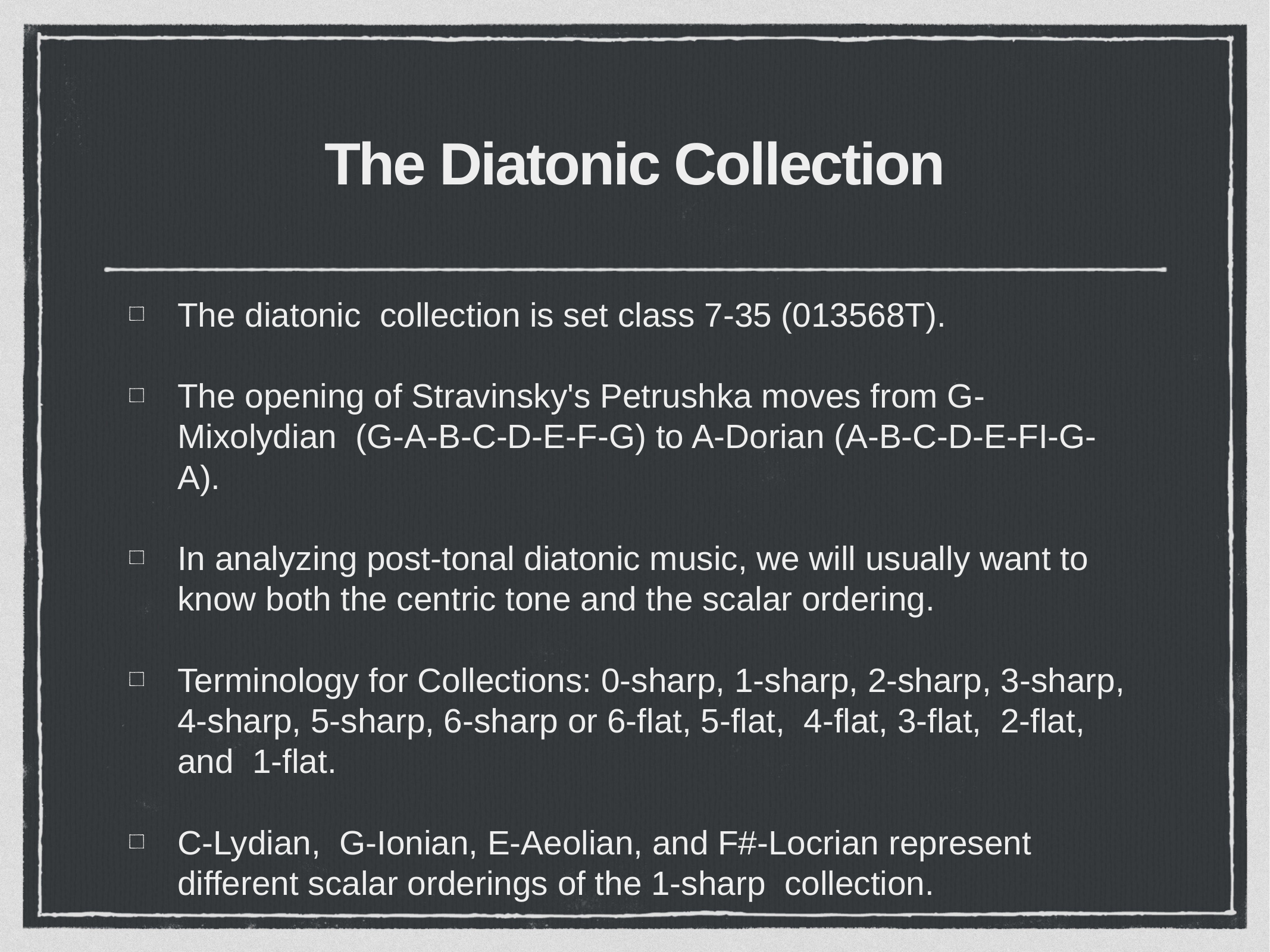

# The Diatonic Collection
The diatonic  collection is set class 7-35 (013568T).
The opening of Stravinsky's Petrushka moves from G-Mixolydian  (G-A-B-C-D-E-F-G) to A-Dorian (A-B-C-D-E-FI-G-A).
In analyzing post-tonal diatonic music, we will usually want to know both the centric tone and the scalar ordering.
Terminology for Collections: 0-sharp, 1-sharp, 2-sharp, 3-sharp, 4-sharp, 5-sharp, 6-sharp or 6-flat, 5-flat,  4-flat, 3-flat,  2-flat, and  1-flat.
C-Lydian,  G-Ionian, E-Aeolian, and F#-Locrian represent different scalar orderings of the 1-sharp  collection.